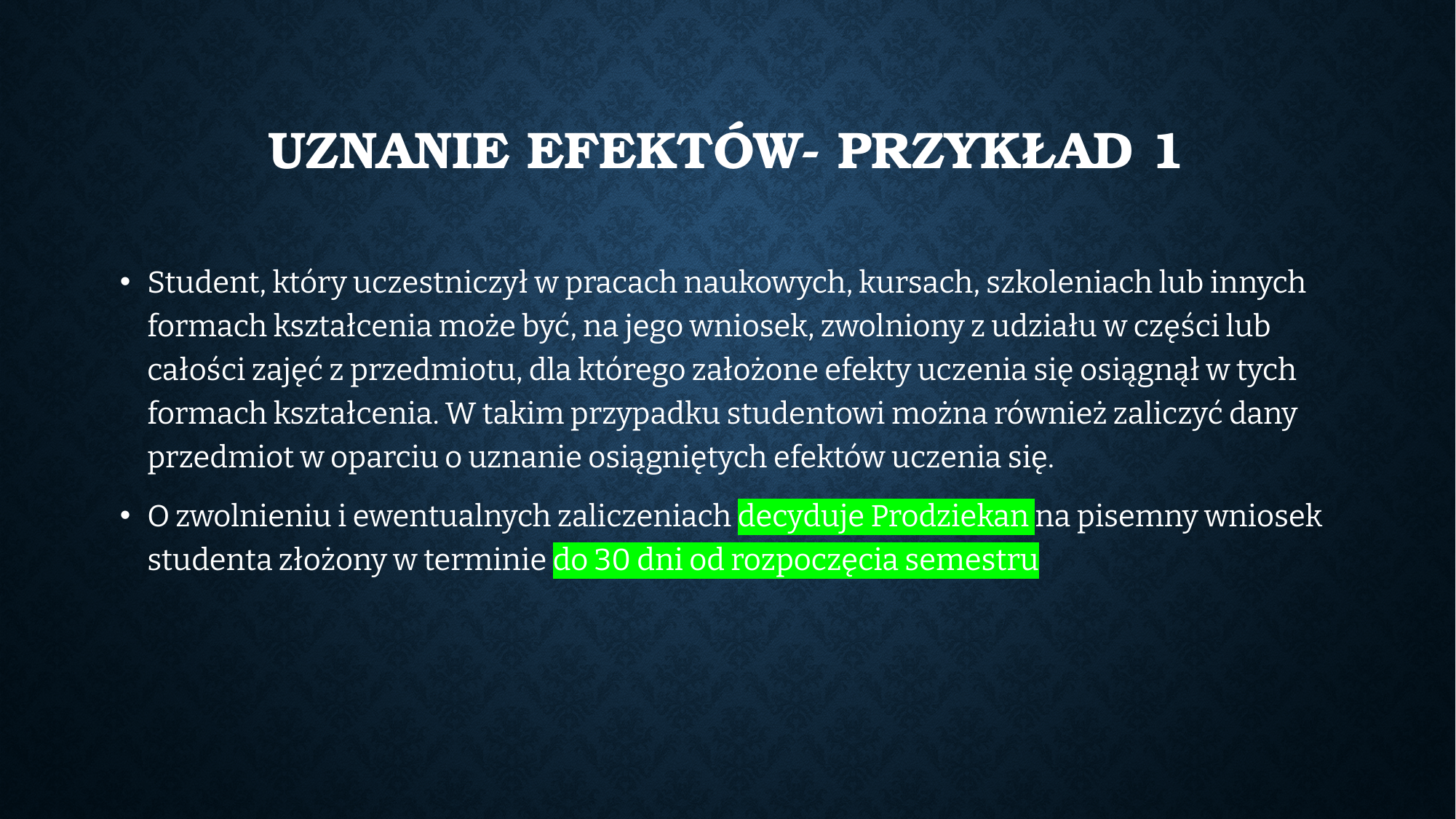

# Uznanie efektów- przykład 1
Student, który uczestniczył w pracach naukowych, kursach, szkoleniach lub innych formach kształcenia może być, na jego wniosek, zwolniony z udziału w części lub całości zajęć z przedmiotu, dla którego założone efekty uczenia się osiągnął w tych formach kształcenia. W takim przypadku studentowi można również zaliczyć dany przedmiot w oparciu o uznanie osiągniętych efektów uczenia się.
O zwolnieniu i ewentualnych zaliczeniach decyduje Prodziekan na pisemny wniosek studenta złożony w terminie do 30 dni od rozpoczęcia semestru